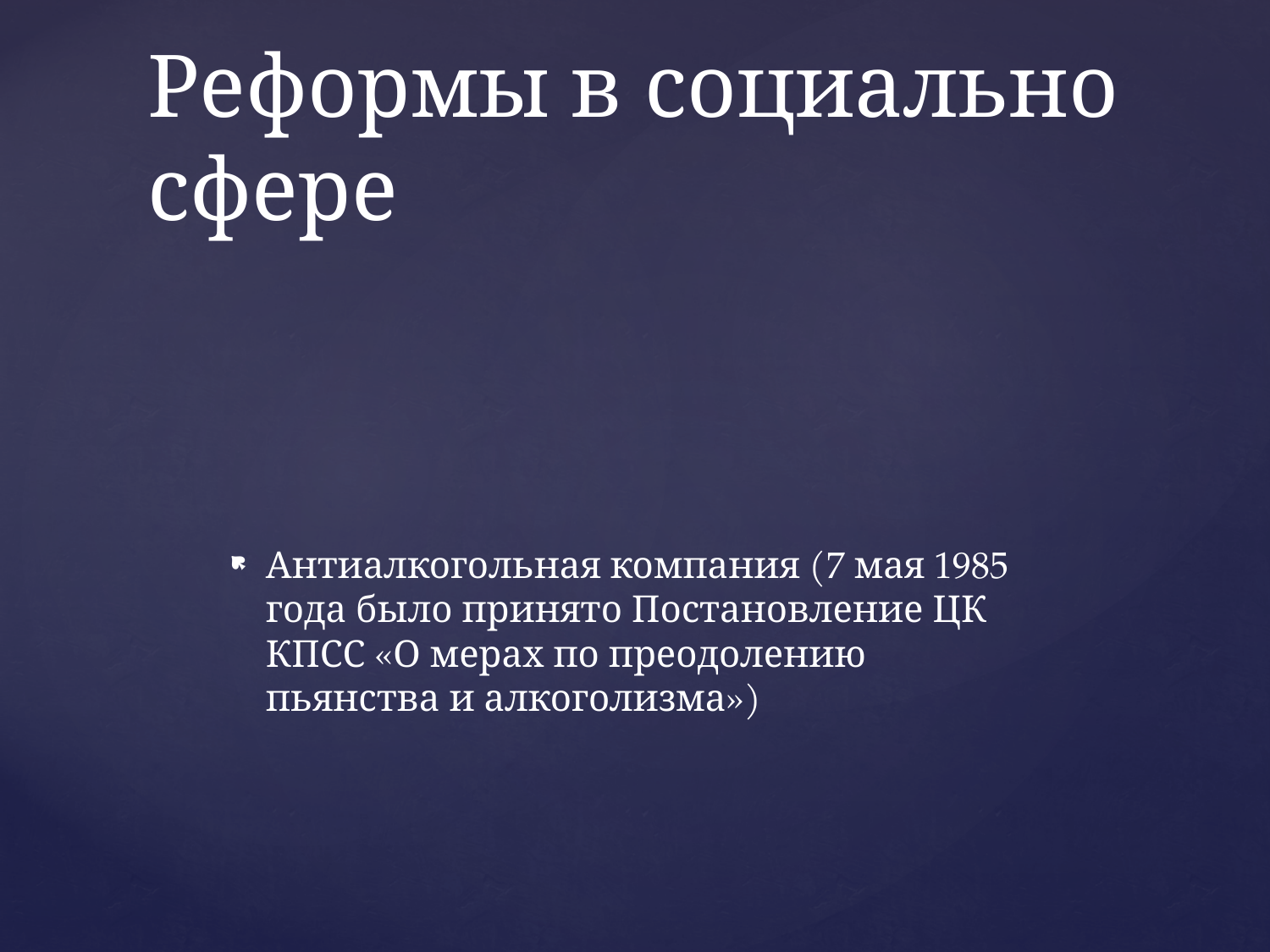

# Реформы в социально сфере
Антиалкогольная компания (7 мая 1985 года было принято Постановление ЦК КПСС «О мерах по преодолению пьянства и алкоголизма»)